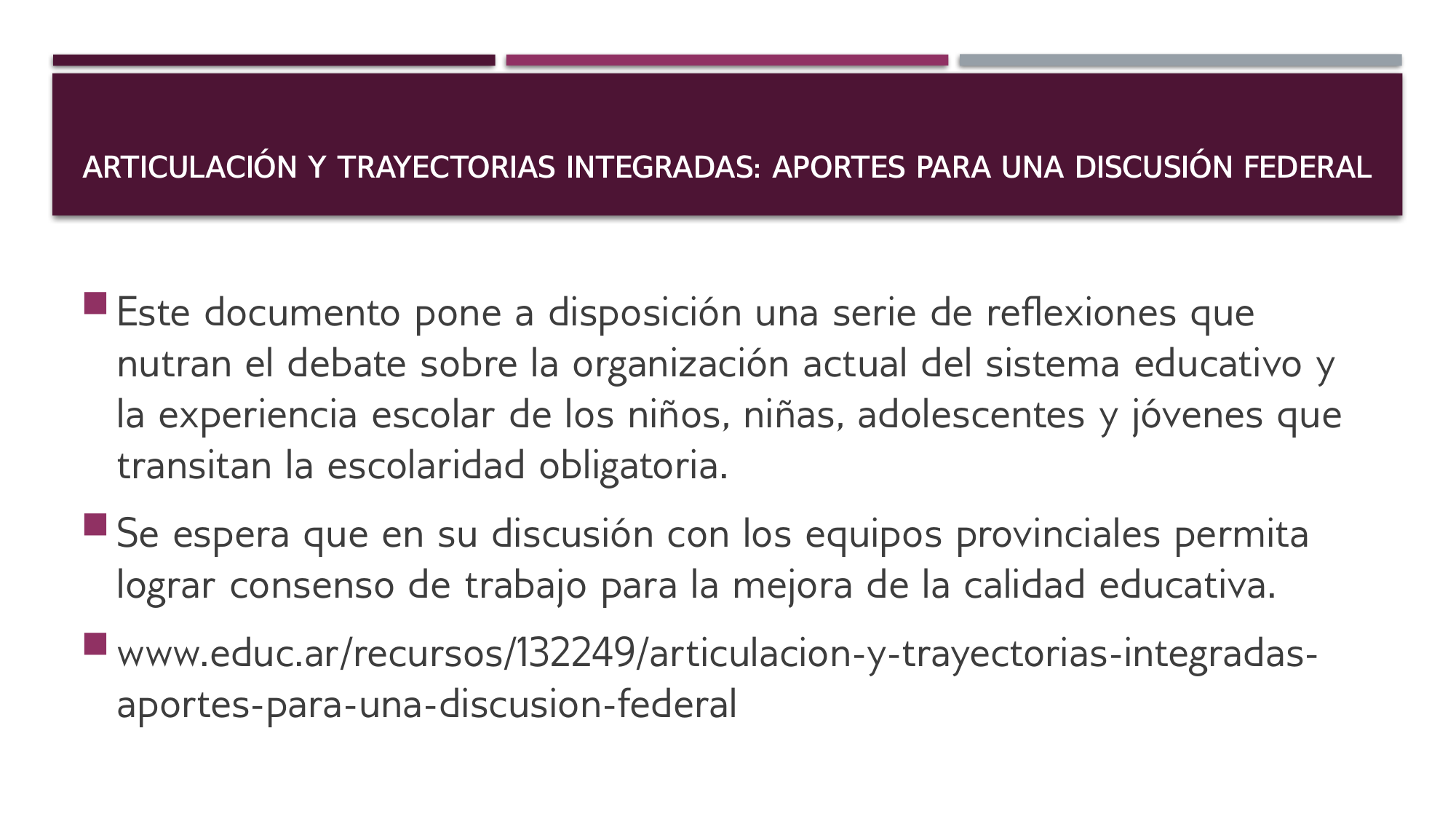

# Articulación y trayectorias integradas: Aportes para una discusión federal
Este documento pone a disposición una serie de reflexiones que nutran el debate sobre la organización actual del sistema educativo y la experiencia escolar de los niños, niñas, adolescentes y jóvenes que transitan la escolaridad obligatoria.
Se espera que en su discusión con los equipos provinciales permita lograr consenso de trabajo para la mejora de la calidad educativa.
www.educ.ar/recursos/132249/articulacion-y-trayectorias-integradas-aportes-para-una-discusion-federal